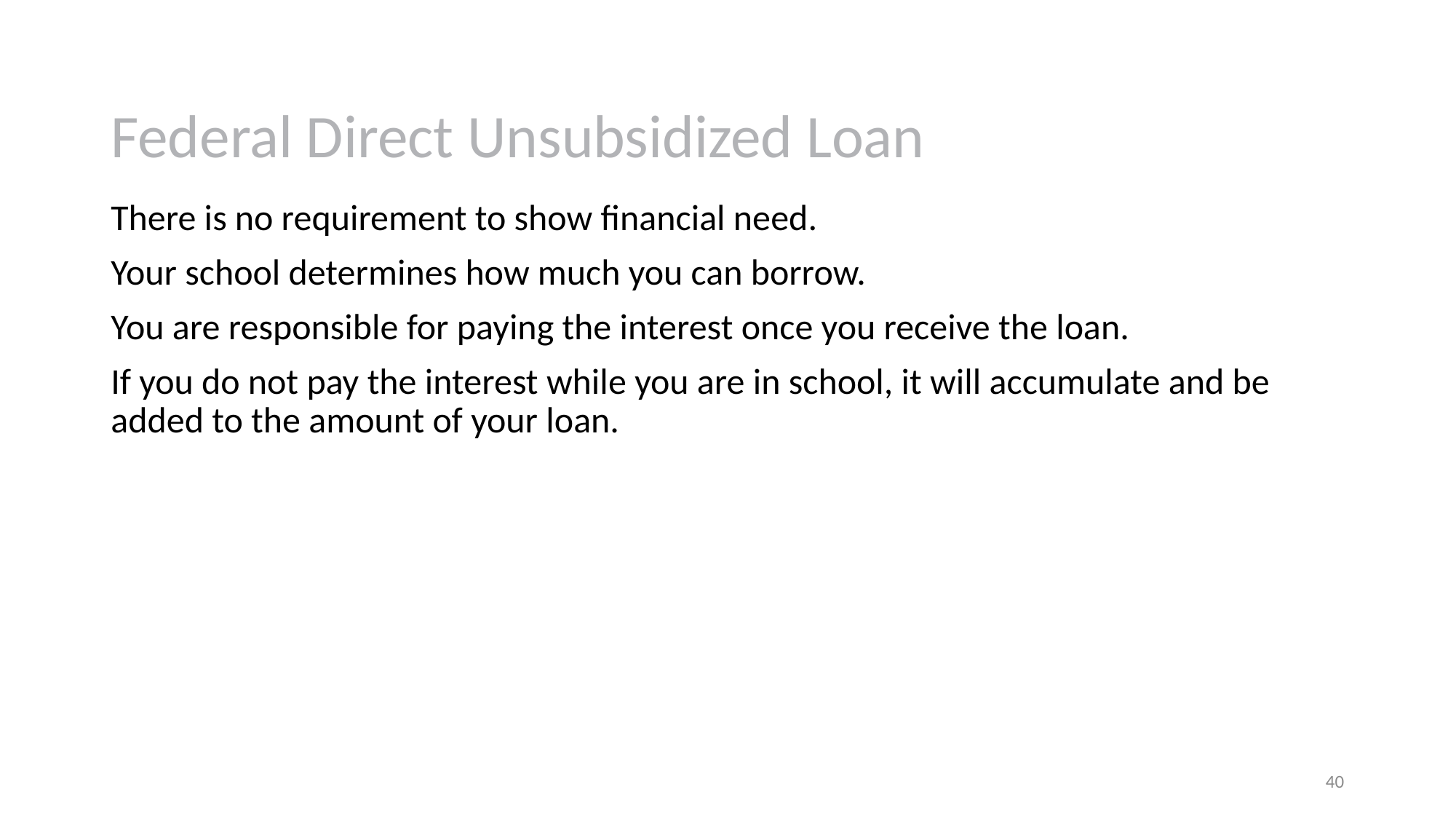

# Federal Direct Unsubsidized Loan
There is no requirement to show financial need.
Your school determines how much you can borrow.
You are responsible for paying the interest once you receive the loan.
If you do not pay the interest while you are in school, it will accumulate and be added to the amount of your loan.

40